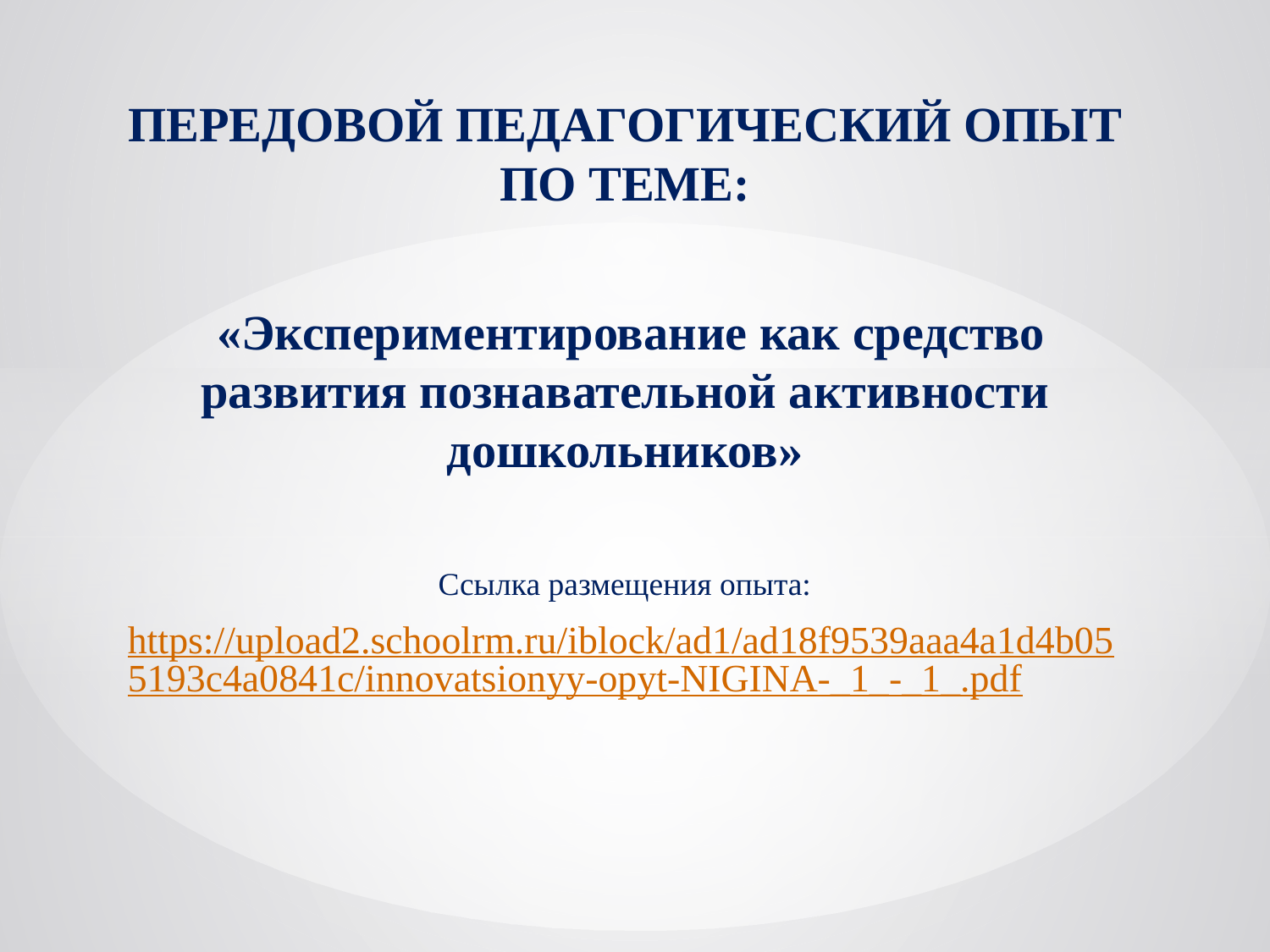

ПЕРЕДОВОЙ ПЕДАГОГИЧЕСКИЙ ОПЫТ ПО ТЕМЕ:

 «Экспериментирование как средство развития познавательной активности дошкольников»

Ссылка размещения опыта:
https://upload2.schoolrm.ru/iblock/ad1/ad18f9539aaa4a1d4b055193c4a0841c/innovatsionyy-opyt-NIGINA-_1_-_1_.pdf